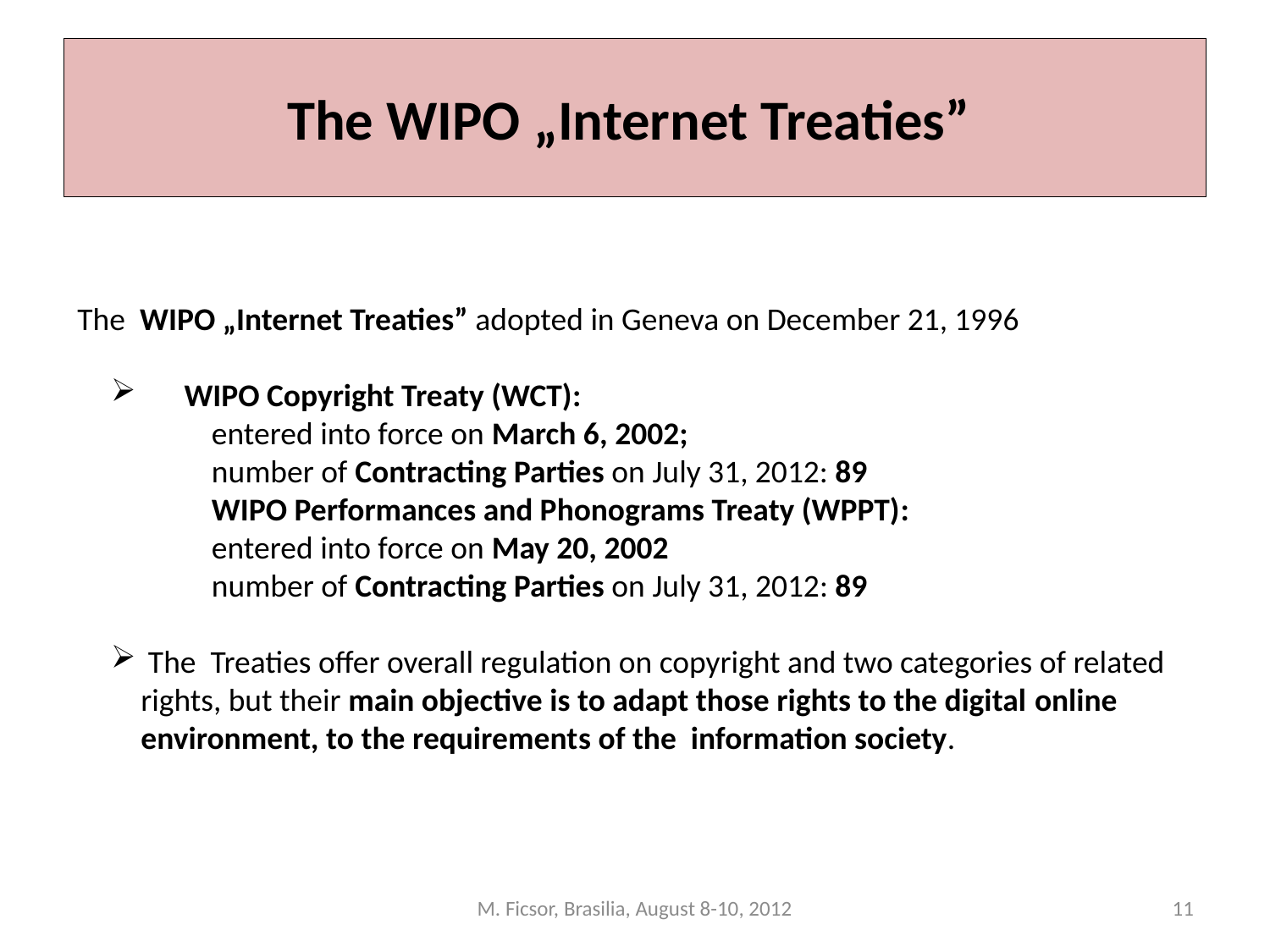

# The WIPO „Internet Treaties”

The  WIPO „Internet Treaties” adopted in Geneva on December 21, 1996

      WIPO Copyright Treaty (WCT):
 entered into force on March 6, 2002;
 number of Contracting Parties on July 31, 2012: 89
 WIPO Performances and Phonograms Treaty (WPPT):
 entered into force on May 20, 2002
 number of Contracting Parties on July 31, 2012: 89

 The  Treaties offer overall regulation on copyright and two categories of related rights, but their main objective is to adapt those rights to the digital online environment, to the requirements of the  information society.

M. Ficsor, Brasilia, August 8-10, 2012
11